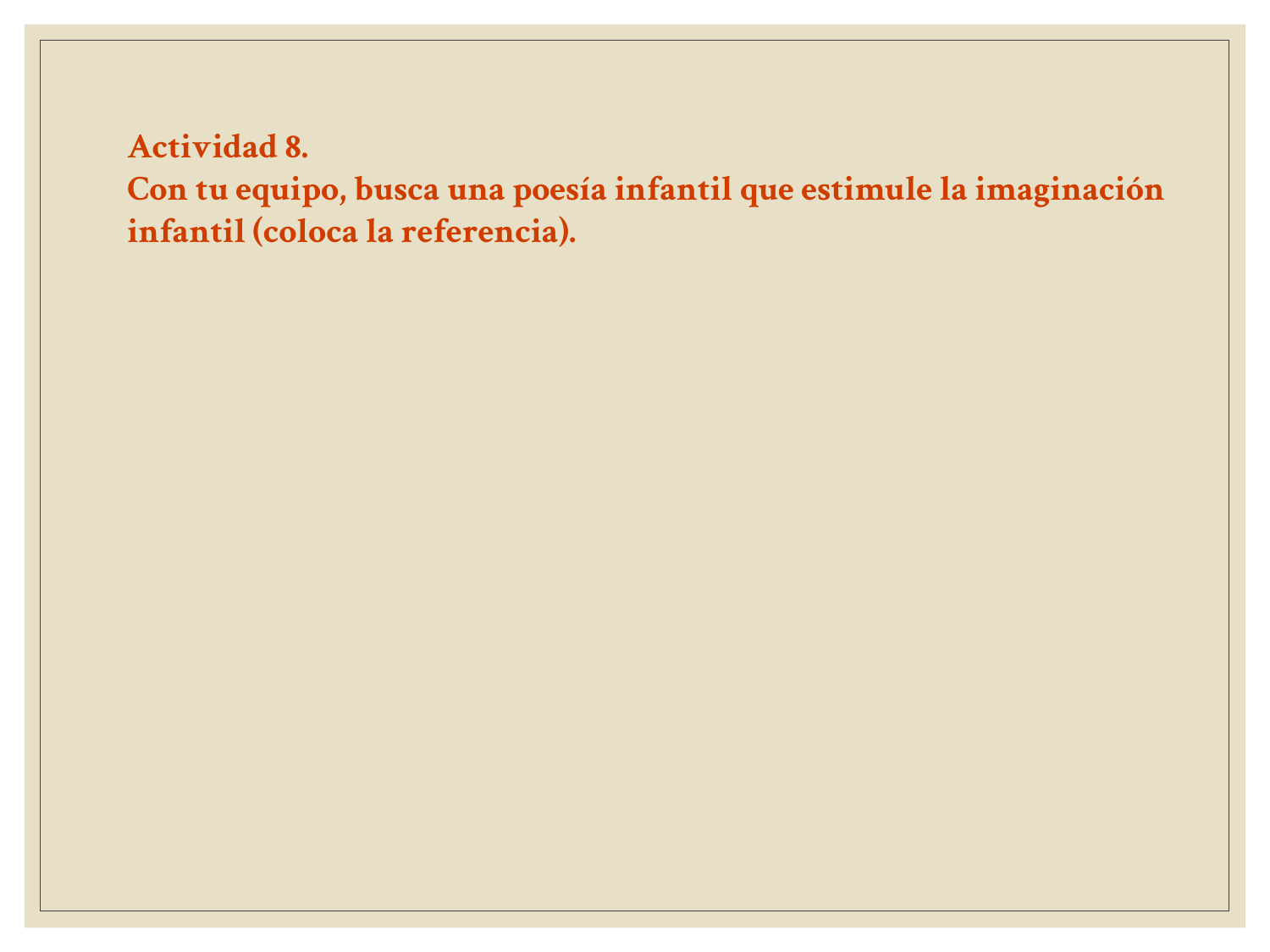

Actividad 8.
Con tu equipo, busca una poesía infantil que estimule la imaginación infantil (coloca la referencia).